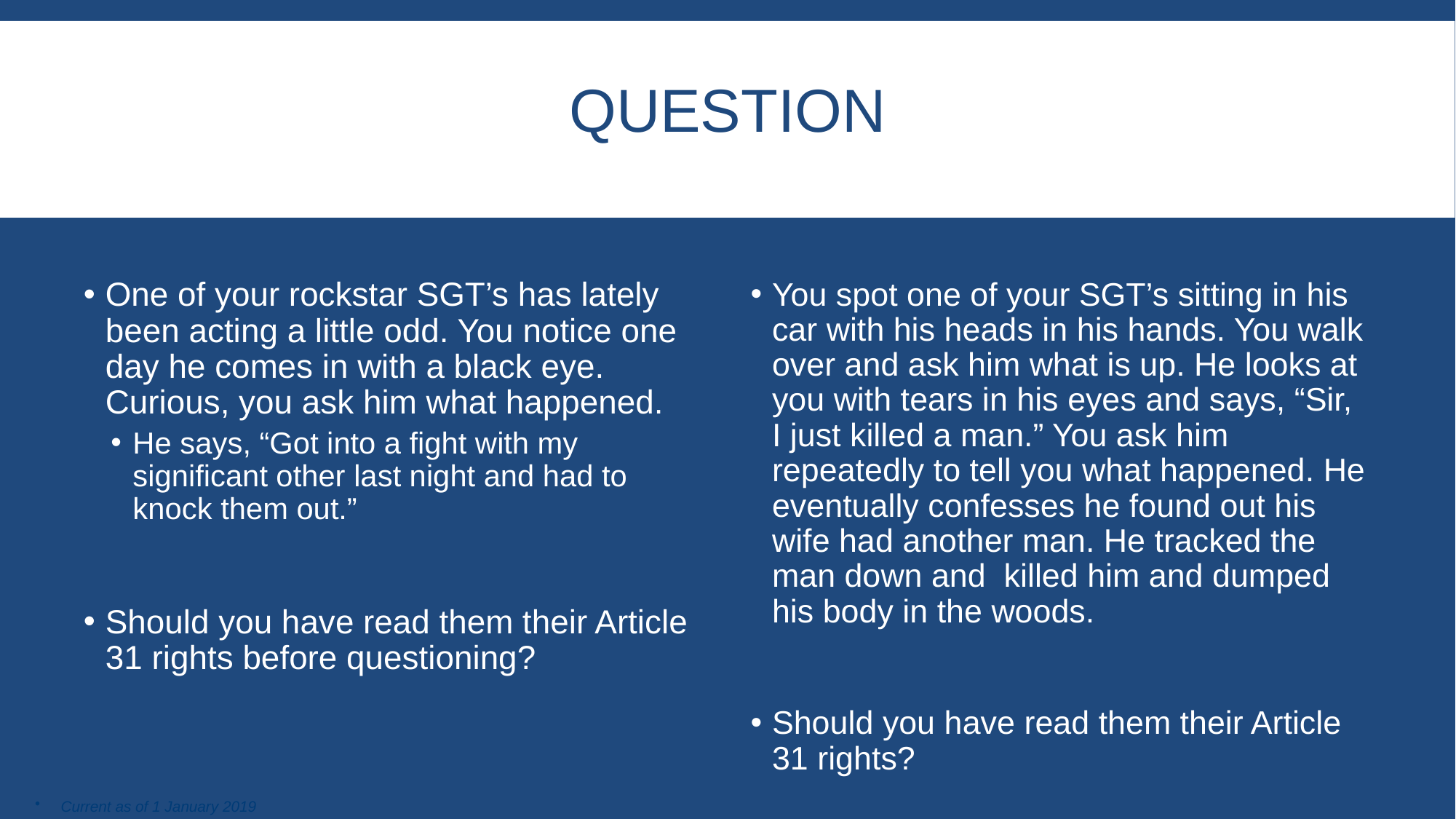

# Question
One of your rockstar SGT’s has lately been acting a little odd. You notice one day he comes in with a black eye. Curious, you ask him what happened.
He says, “Got into a fight with my significant other last night and had to knock them out.”

Should you have read them their Article 31 rights before questioning?
You spot one of your SGT’s sitting in his car with his heads in his hands. You walk over and ask him what is up. He looks at you with tears in his eyes and says, “Sir, I just killed a man.” You ask him repeatedly to tell you what happened. He eventually confesses he found out his wife had another man. He tracked the man down and  killed him and dumped his body in the woods.

Should you have read them their Article 31 rights?